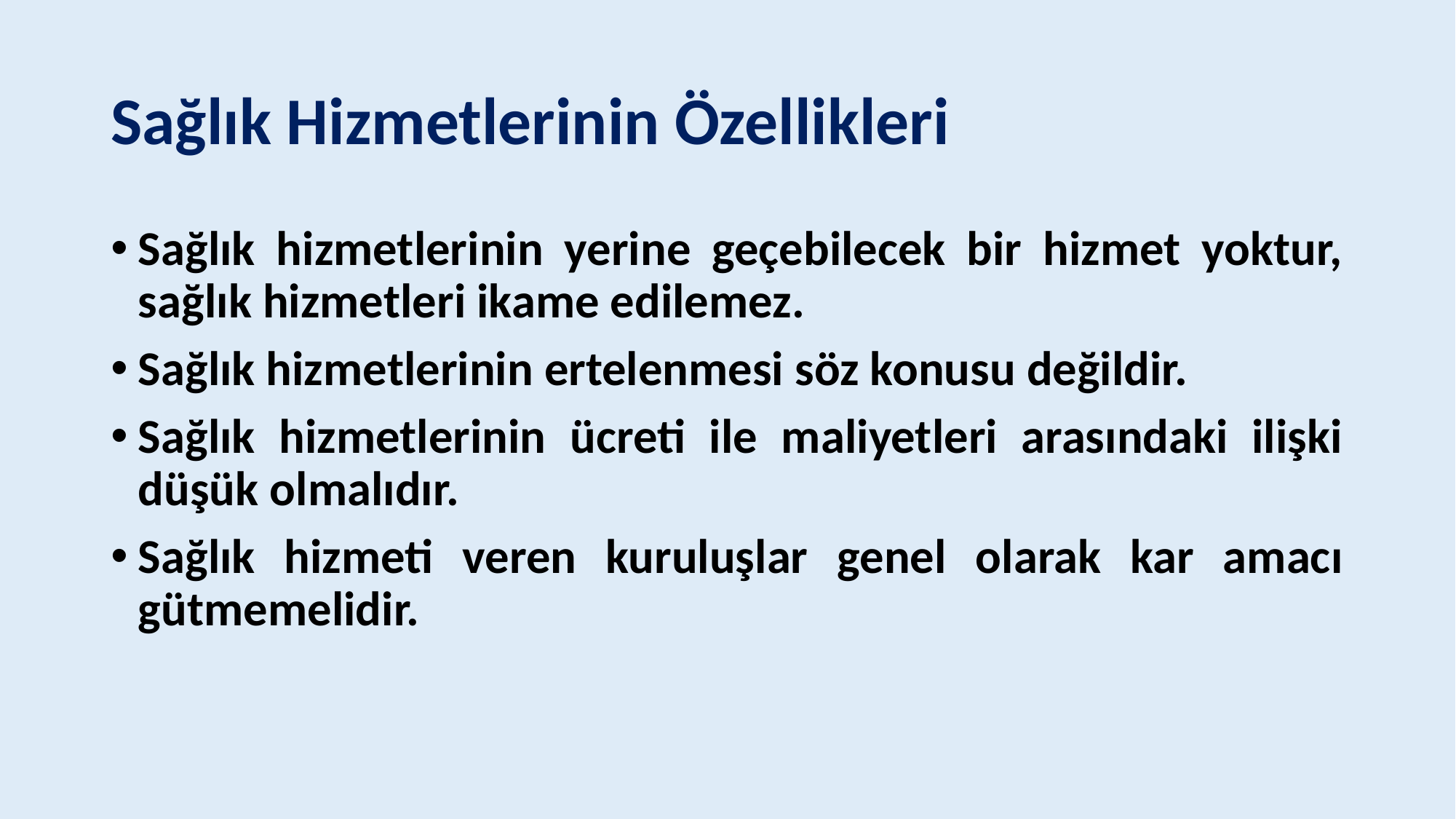

# Sağlık Hizmetlerinin Özellikleri
Sağlık hizmetlerinin yerine geçebilecek bir hizmet yoktur, sağlık hizmetleri ikame edilemez.
Sağlık hizmetlerinin ertelenmesi söz konusu değildir.
Sağlık hizmetlerinin ücreti ile maliyetleri arasındaki ilişki düşük olmalıdır.
Sağlık hizmeti veren kuruluşlar genel olarak kar amacı gütmemelidir.